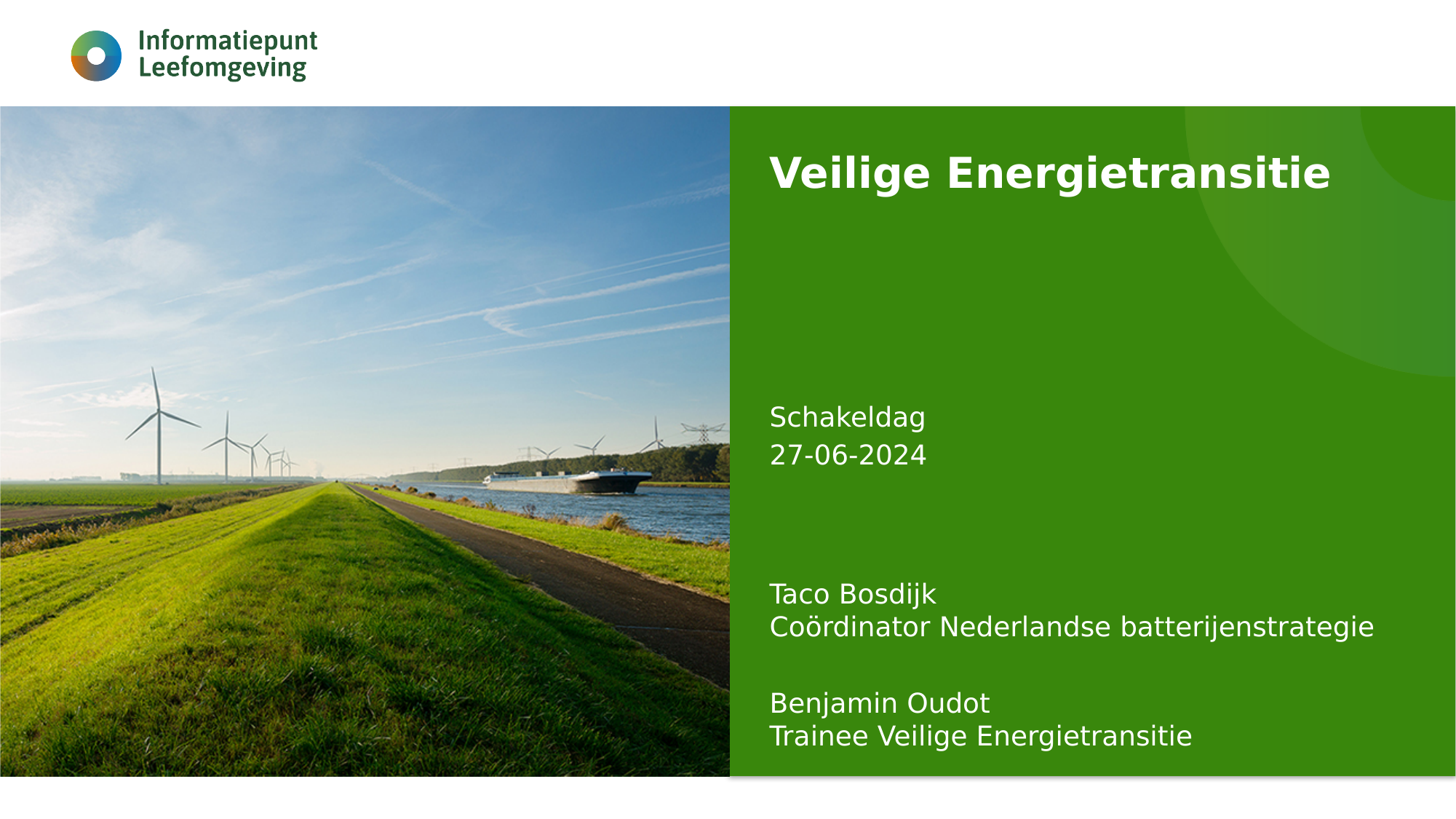

# Veilige Energietransitie
Schakeldag
27-06-2024

Taco Bosdijk
Coördinator Nederlandse batterijenstrategie

Benjamin Oudot
Trainee Veilige Energietransitie